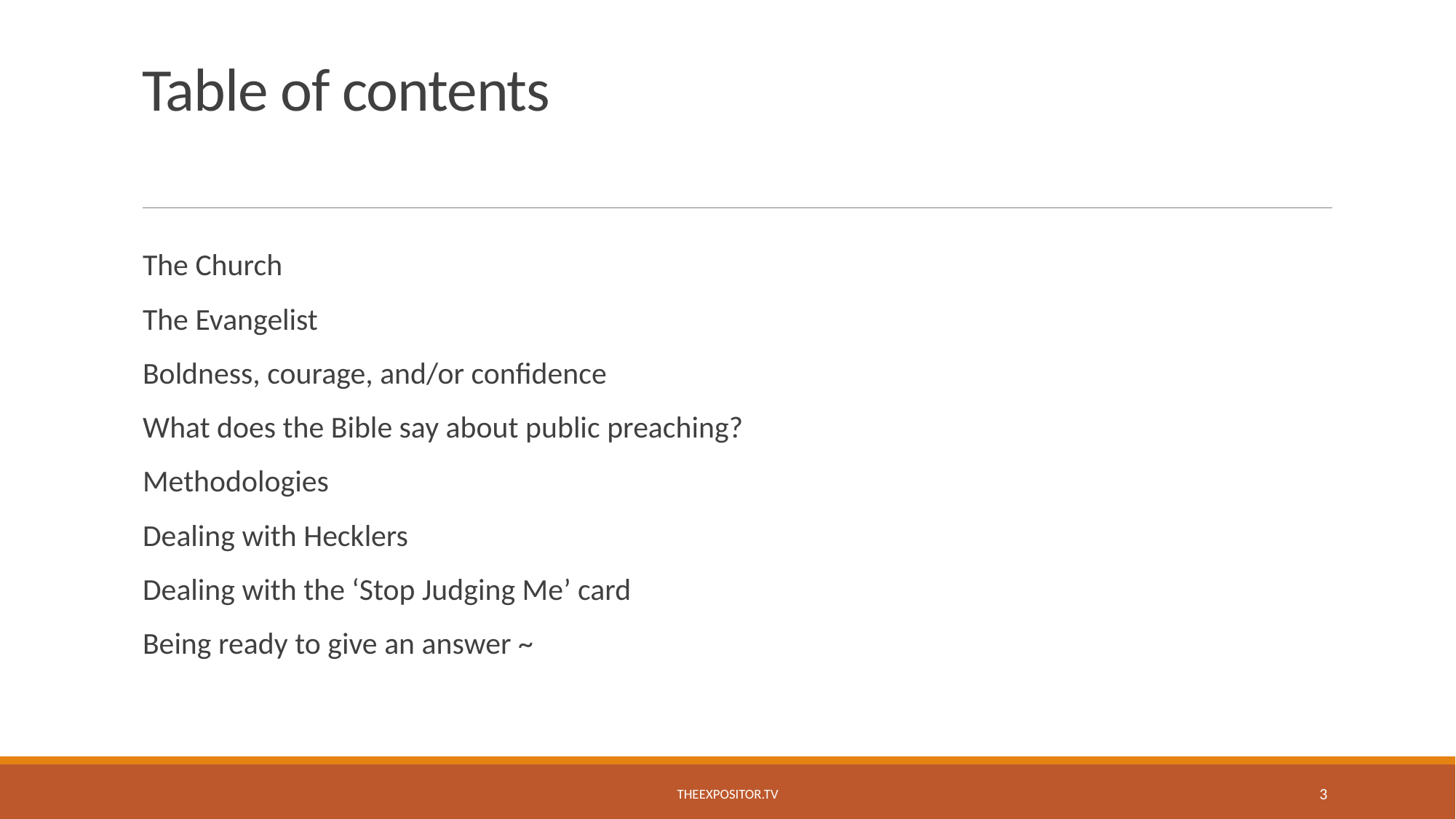

# Table of contents
The Church
The Evangelist
Boldness, courage, and/or confidence
What does the Bible say about public preaching?
Methodologies
Dealing with Hecklers
Dealing with the ‘Stop Judging Me’ card
Being ready to give an answer ~

TheExpositor.tv
3